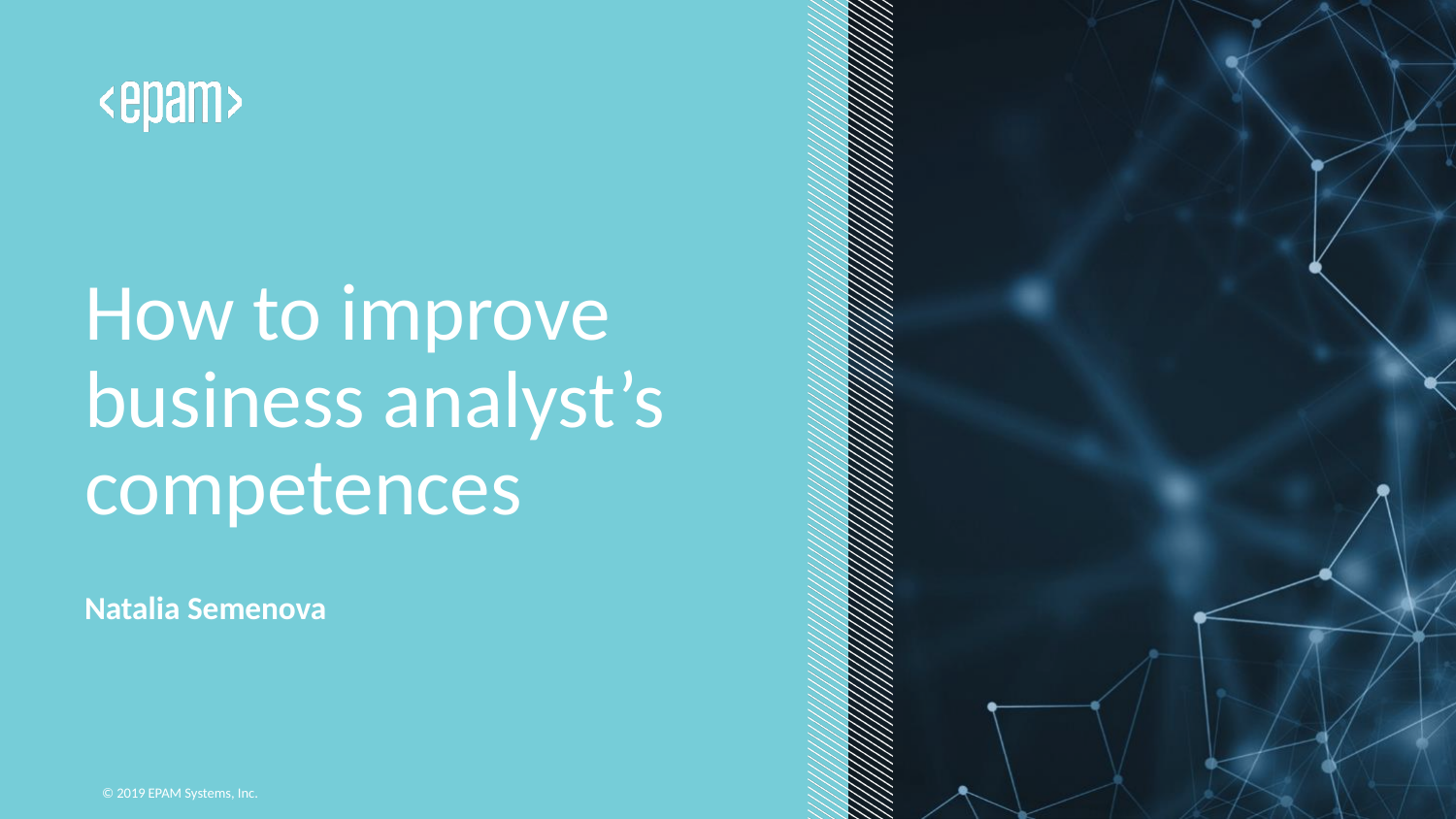

# How to improve business analyst’s competences
Natalia Semenova
 © 2019 EPAM Systems, Inc.